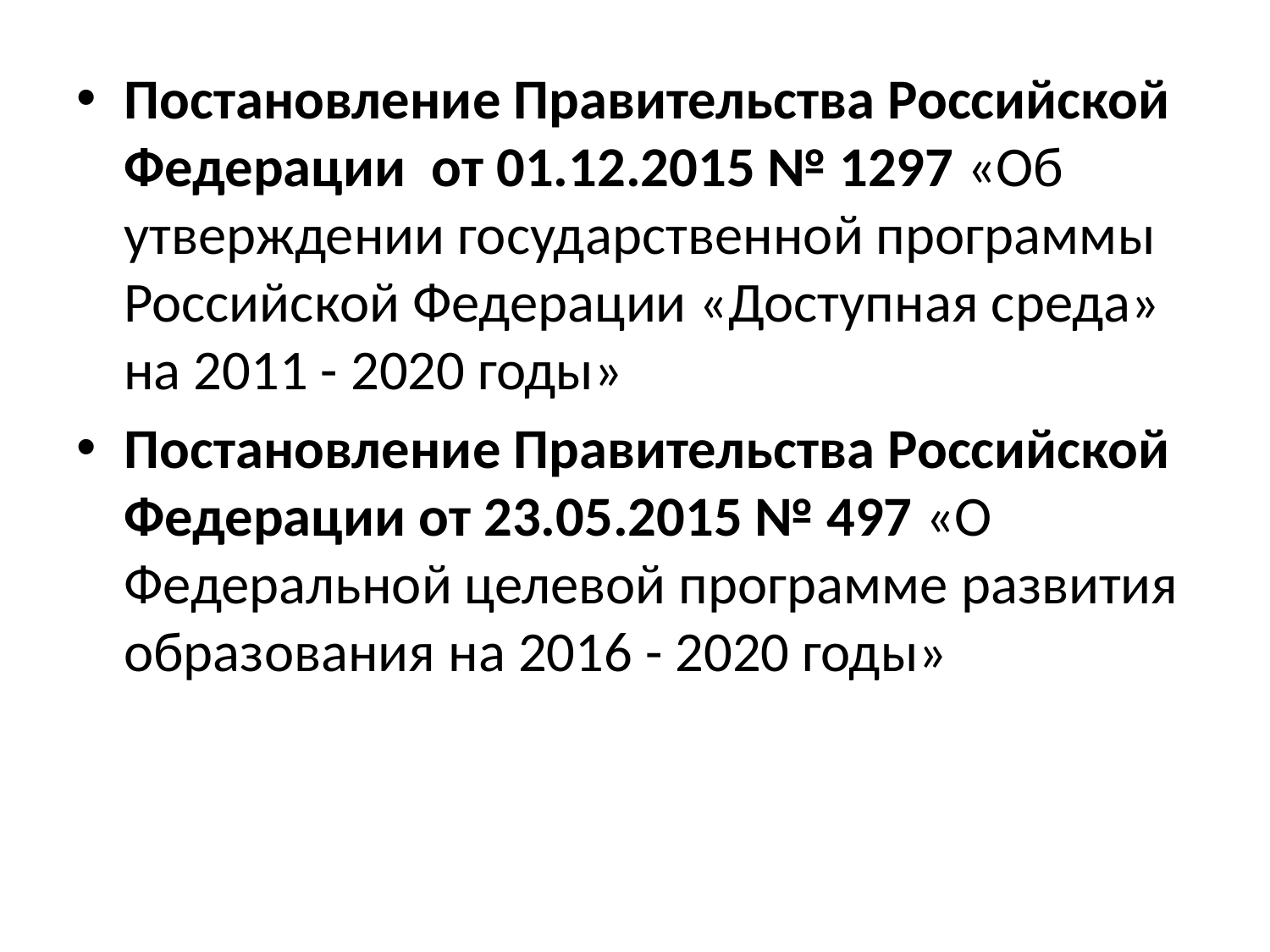

Постановление Правительства Российской Федерации  от 01.12.2015 № 1297 «Об утверждении государственной программы Российской Федерации «Доступная среда» на 2011 - 2020 годы»
Постановление Правительства Российской Федерации от 23.05.2015 № 497 «О Федеральной целевой программе развития образования на 2016 - 2020 годы»